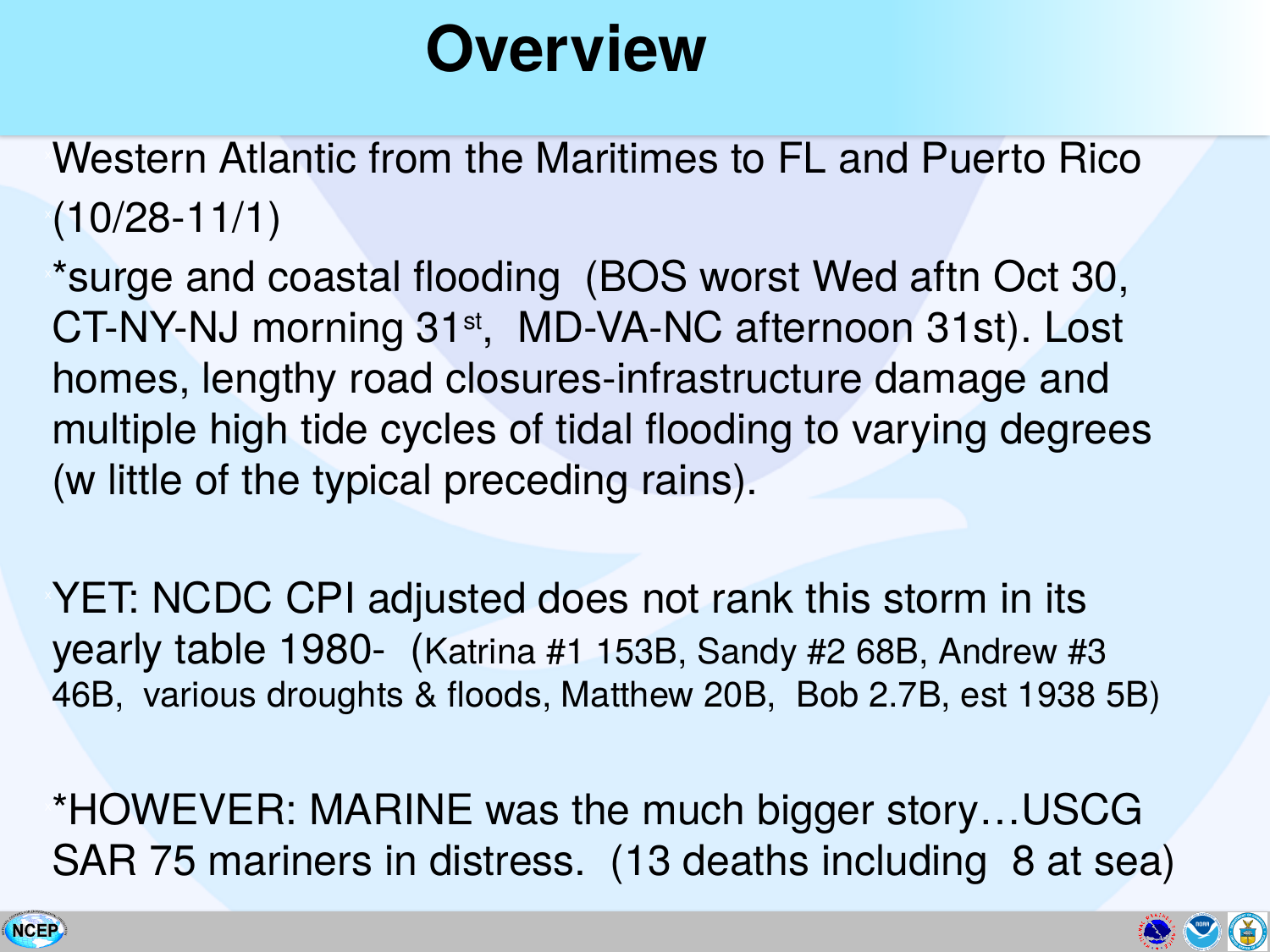

# Overview
Western Atlantic from the Maritimes to FL and Puerto Rico
(10/28-11/1)
*surge and coastal flooding  (BOS worst Wed aftn Oct 30, CT-NY-NJ morning 31st,  MD-VA-NC afternoon 31st). Lost homes, lengthy road closures-infrastructure damage and multiple high tide cycles of tidal flooding to varying degrees (w little of the typical preceding rains).

YET: NCDC CPI adjusted does not rank this storm in its yearly table 1980-  (Katrina #1 153B, Sandy #2 68B, Andrew #3 46B,  various droughts & floods, Matthew 20B,  Bob 2.7B, est 1938 5B)

*HOWEVER: MARINE was the much bigger story…USCG SAR 75 mariners in distress.  (13 deaths including  8 at sea)